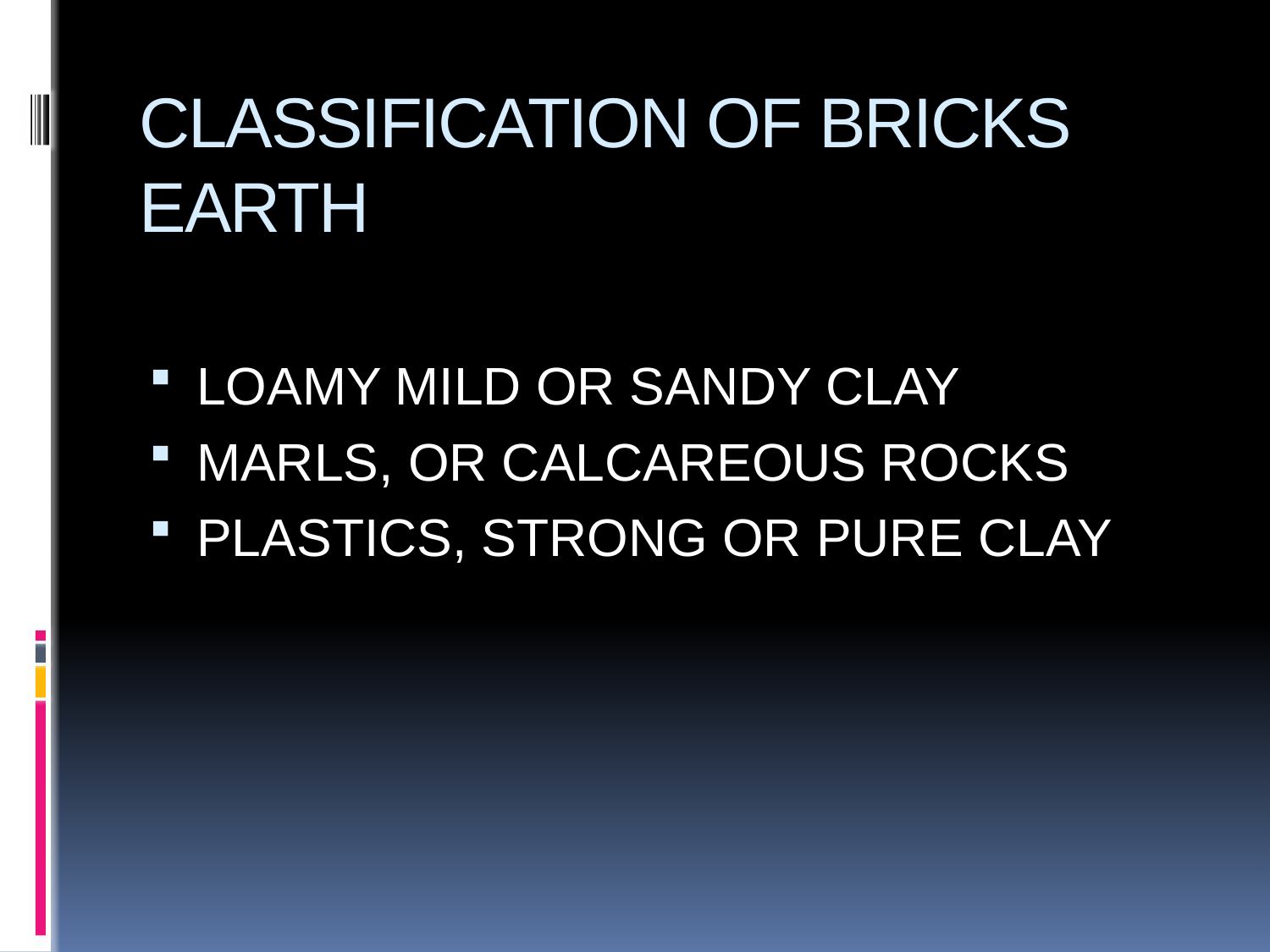

# CLASSIFICATION OF BRICKS EARTH
LOAMY MILD OR SANDY CLAY
MARLS, OR CALCAREOUS ROCKS
PLASTICS, STRONG OR PURE CLAY